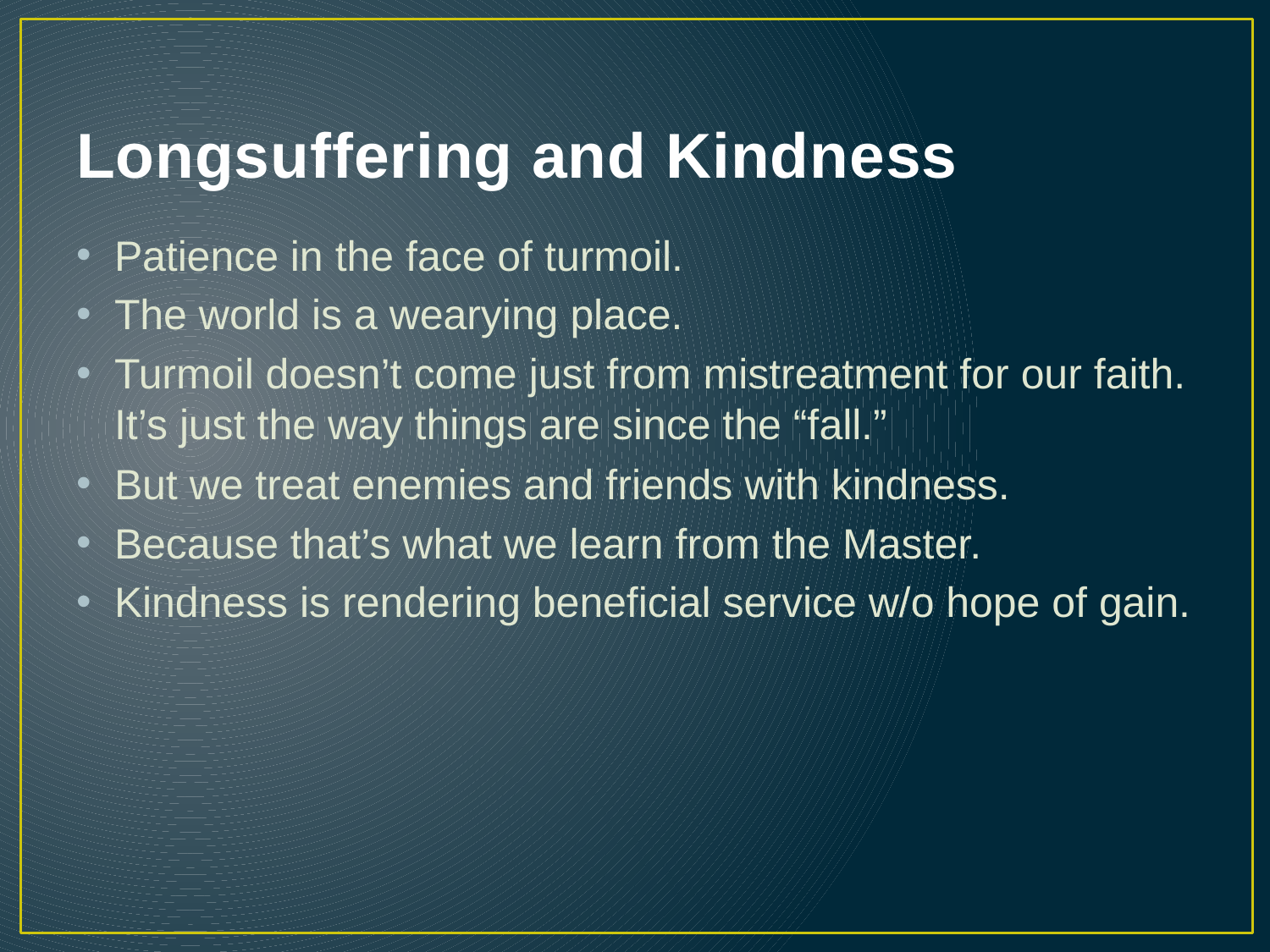

# Longsuffering and Kindness
Patience in the face of turmoil.
The world is a wearying place.
Turmoil doesn’t come just from mistreatment for our faith. It’s just the way things are since the “fall.”
But we treat enemies and friends with kindness.
Because that’s what we learn from the Master.
Kindness is rendering beneficial service w/o hope of gain.